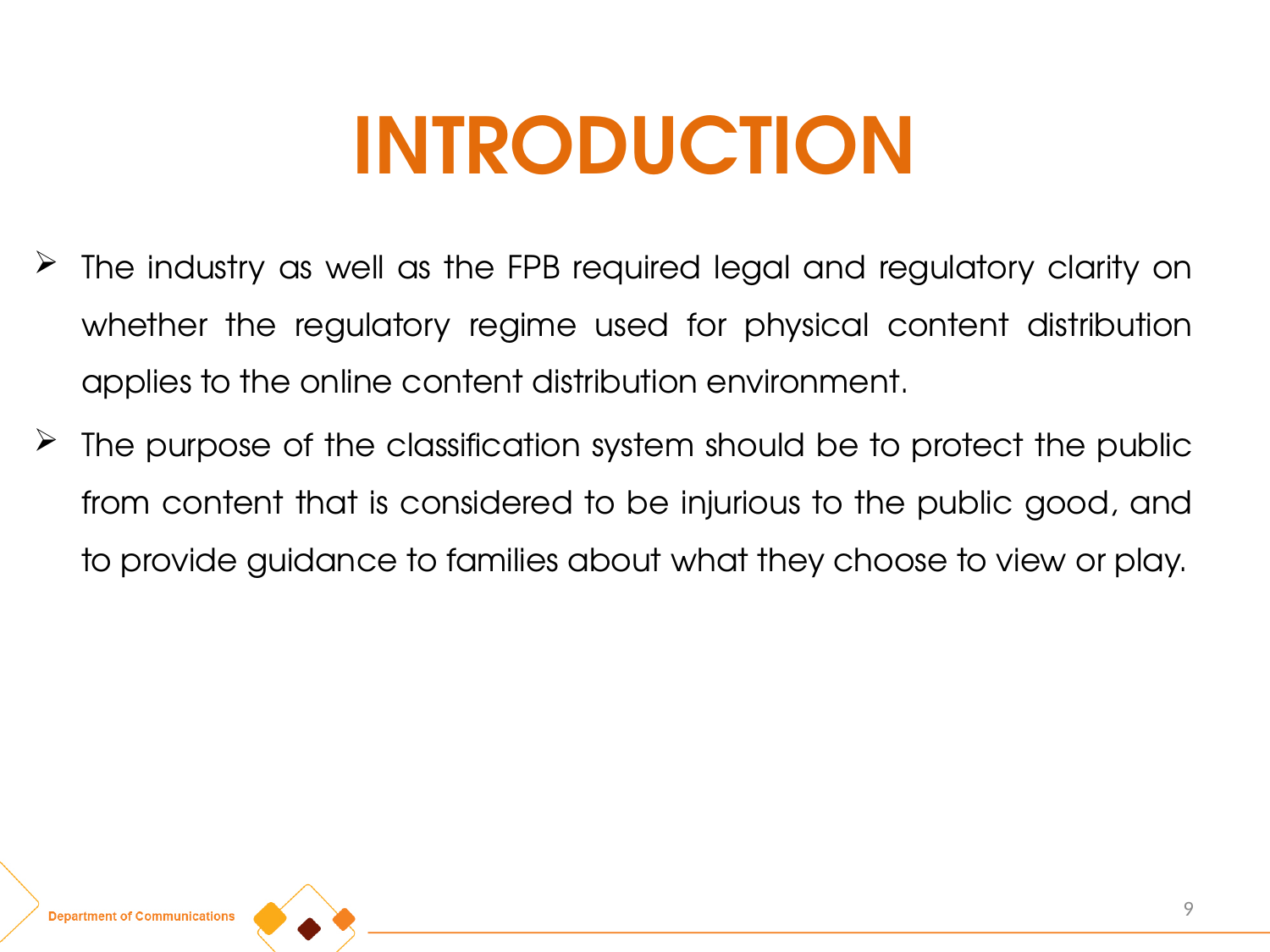

# INTRODUCTION
The industry as well as the FPB required legal and regulatory clarity on whether the regulatory regime used for physical content distribution applies to the online content distribution environment.
The purpose of the classification system should be to protect the public from content that is considered to be injurious to the public good, and to provide guidance to families about what they choose to view or play.

9